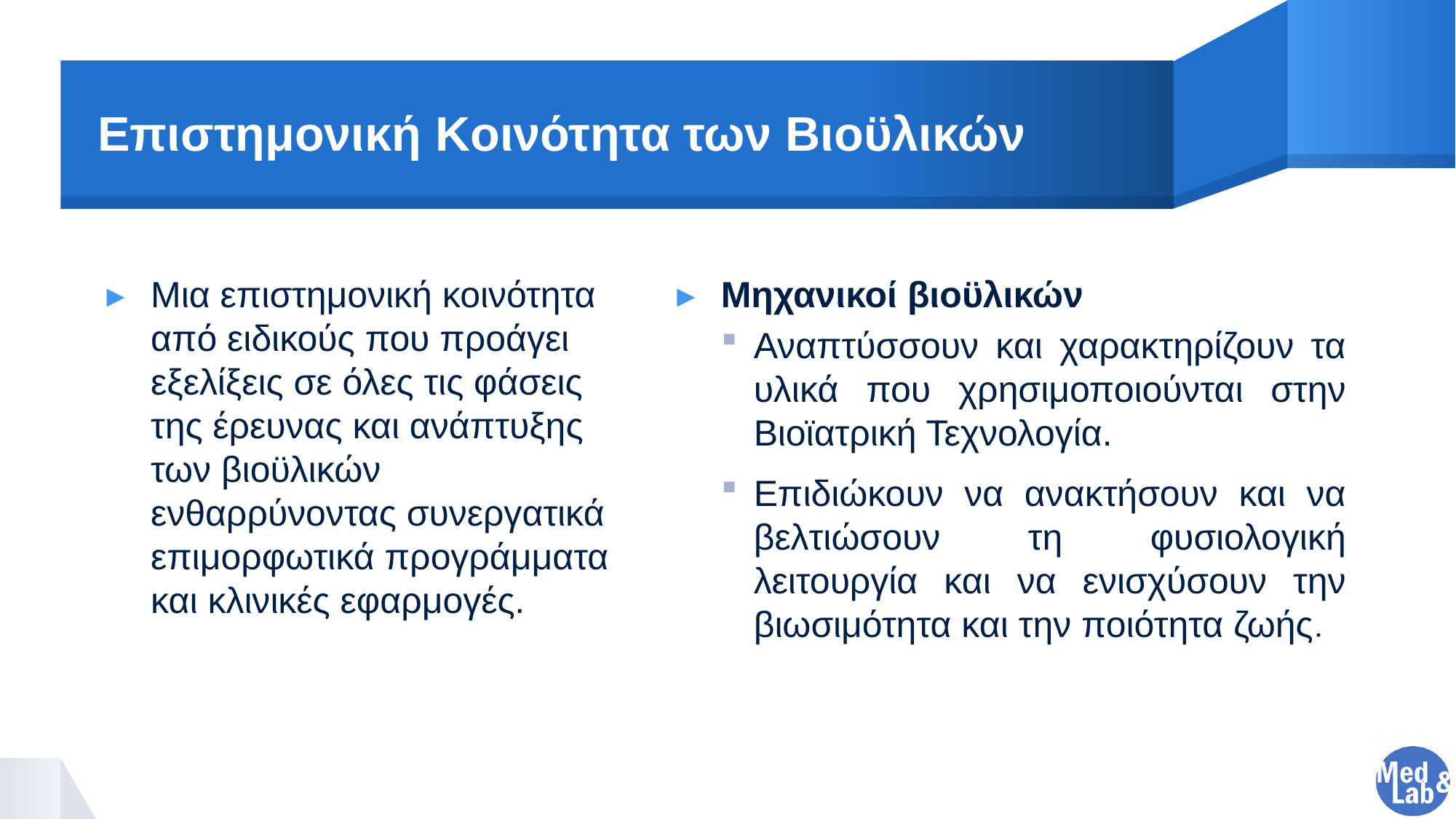

# Eπιστημονική Kοινότητα των Bιοϋλικών
Μια επιστημονική κοινότητα από ειδικούς που προάγει εξελίξεις σε όλες τις φάσεις της έρευνας και ανάπτυξης των βιοϋλικών ενθαρρύνοντας συνεργατικά επιμορφωτικά προγράμματα και κλινικές εφαρμογές.

Μηχανικοί βιοϋλικών
Αναπτύσσουν και χαρακτηρίζουν τα υλικά που χρησιμοποιούνται στην Βιοϊατρική Τεχνολογία.
Επιδιώκουν να ανακτήσουν και να βελτιώσουν τη φυσιολογική λειτουργία και να ενισχύσουν την βιωσιμότητα και την ποιότητα ζωής.